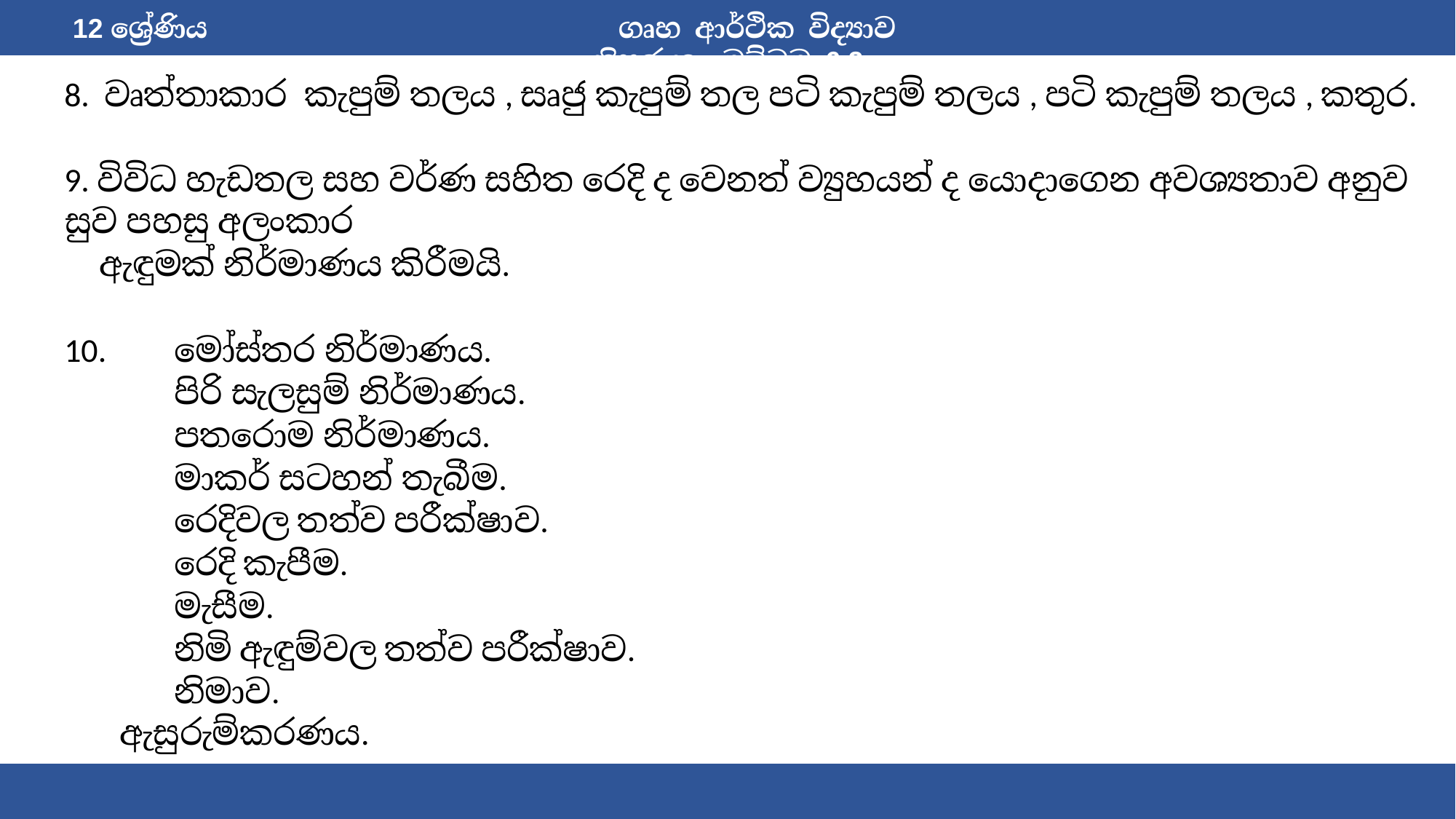

12 ශ්‍රේණිය 				ගෘහ ආර්ථික විද්‍යාව 				         නිපුණතා මට්ටම 6.2
8.  වෘත්තාකාර  කැපුම් තලය , සෘජු කැපුම් තල පටි කැපුම් තලය , පටි කැපුම් තලය , කතුර.

9. විවිධ හැඩතල සහ වර්ණ සහිත රෙදි ද වෙනත් ව්‍යුහයන් ද යොදාගෙන අවශ්‍යතාව අනුව සුව පහසු අලංකාර
    ඇඳුමක් නිර්මාණය කිරීමයි.

10. 	මෝස්තර නිර්මාණය.
      	පිරි සැලසුම් නිර්මාණය.
      	පතරොම නිර්මාණය.
      	මාකර් සටහන් තැබීම.
      	රෙදිවල තත්ව පරීක්ෂාව.
      	රෙදි කැපීම.
      	මැසීම.
      	නිමි ඇඳුම්වල තත්ව පරීක්ෂාව.
      	නිමාව.
            	ඇසුරුම්කරණය.